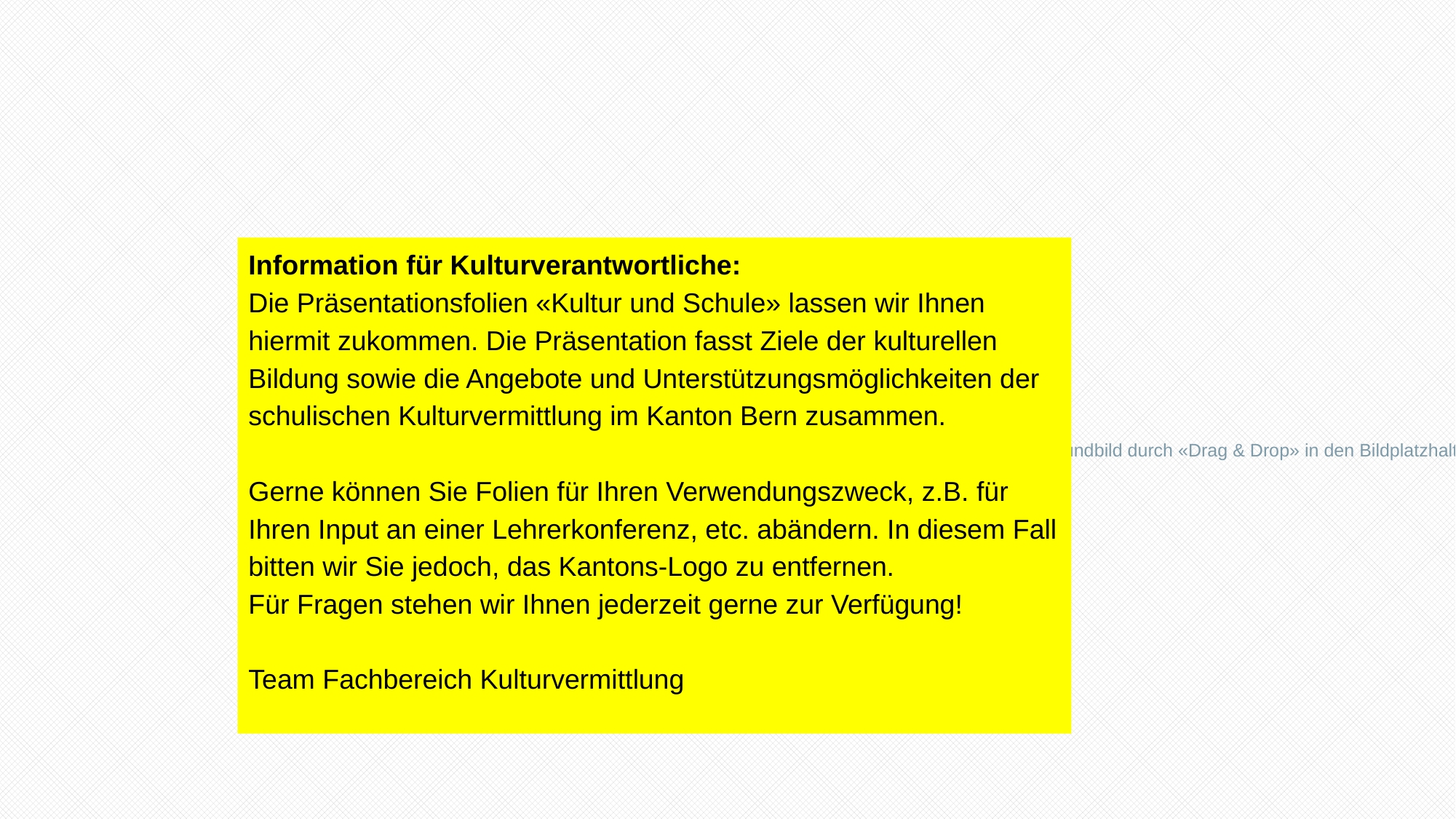

1
Information für Kulturverantwortliche:
Die Präsentationsfolien «Kultur und Schule» lassen wir Ihnen hiermit zukommen. Die Präsentation fasst Ziele der kulturellen Bildung sowie die Angebote und Unterstützungsmöglichkeiten der schulischen Kulturvermittlung im Kanton Bern zusammen.

Gerne können Sie Folien für Ihren Verwendungszweck, z.B. für Ihren Input an einer Lehrerkonferenz, etc. abändern. In diesem Fall bitten wir Sie jedoch, das Kantons-Logo zu entfernen.
Für Fragen stehen wir Ihnen jederzeit gerne zur Verfügung!

Team Fachbereich Kulturvermittlung